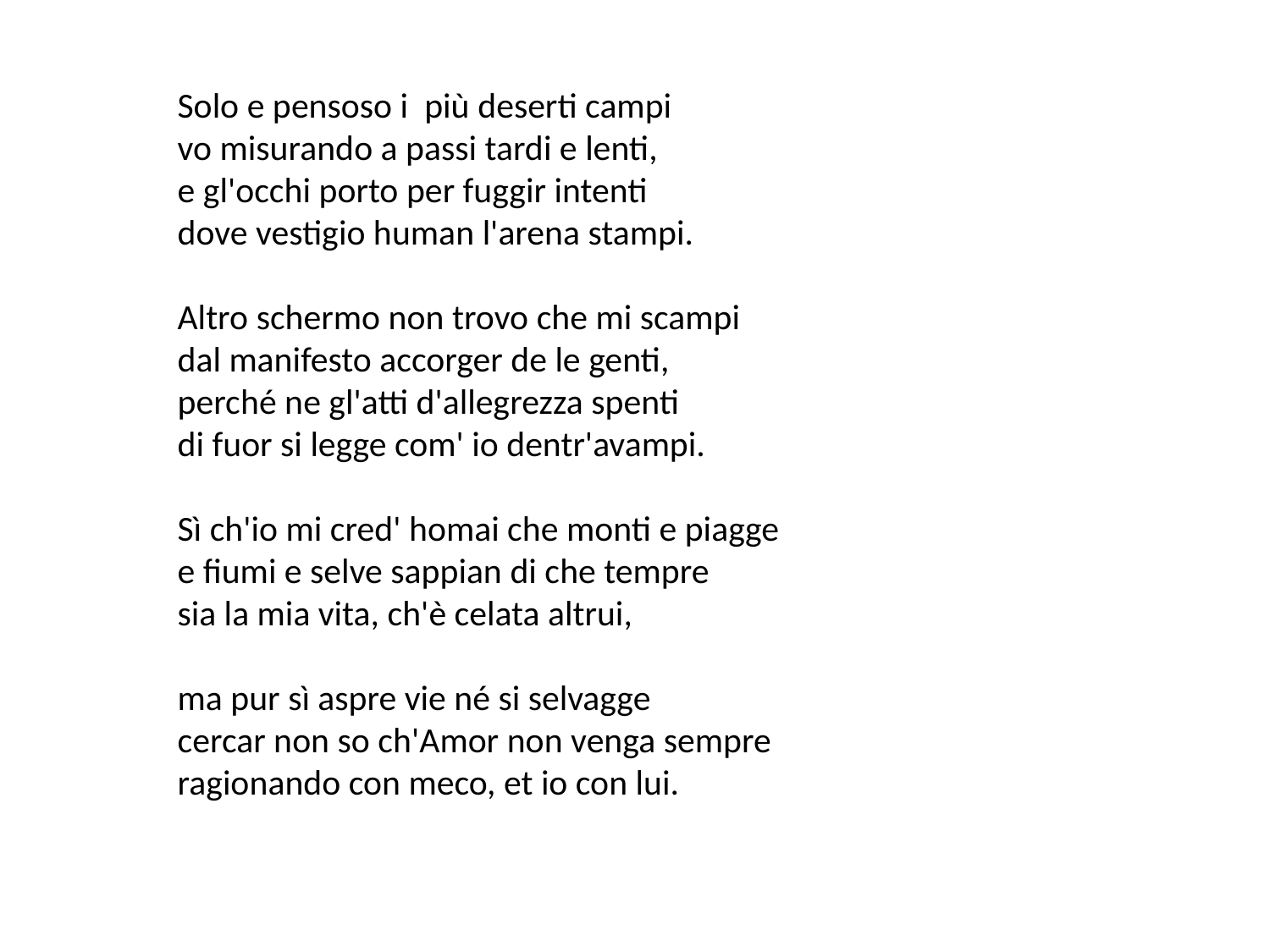

Solo e pensoso i  più deserti campi
vo misurando a passi tardi e lenti,
e gl'occhi porto per fuggir intenti
dove vestigio human l'arena stampi.

Altro schermo non trovo che mi scampi
dal manifesto accorger de le genti,
perché ne gl'atti d'allegrezza spenti
di fuor si legge com' io dentr'avampi.

Sì ch'io mi cred' homai che monti e piagge
e fiumi e selve sappian di che tempre
sia la mia vita, ch'è celata altrui,

ma pur sì aspre vie né si selvagge
cercar non so ch'Amor non venga sempre
ragionando con meco, et io con lui.